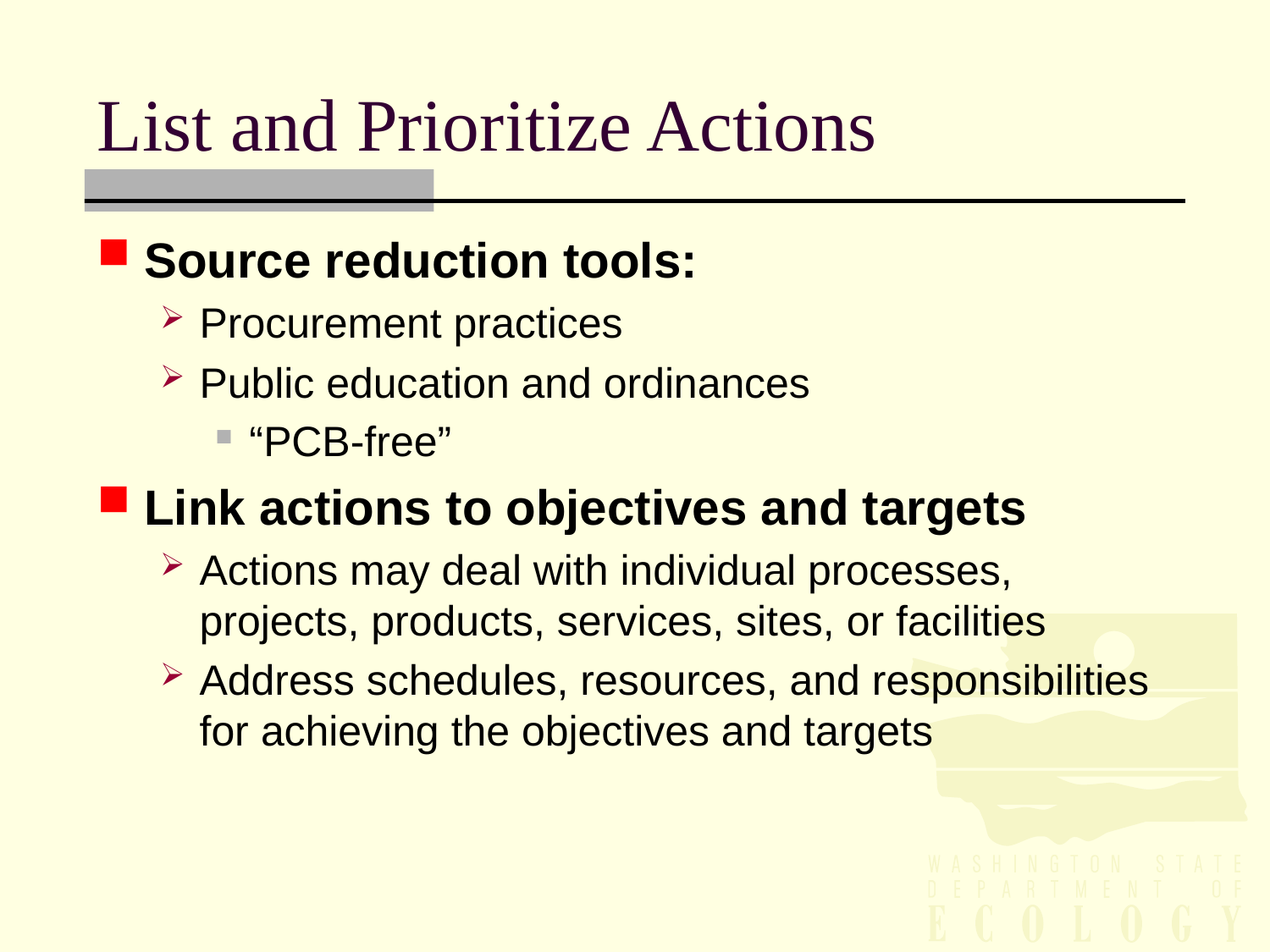

# List and Prioritize Actions
Source reduction tools:
Procurement practices
Public education and ordinances
“PCB-free”
Link actions to objectives and targets
Actions may deal with individual processes, projects, products, services, sites, or facilities
Address schedules, resources, and responsibilities for achieving the objectives and targets